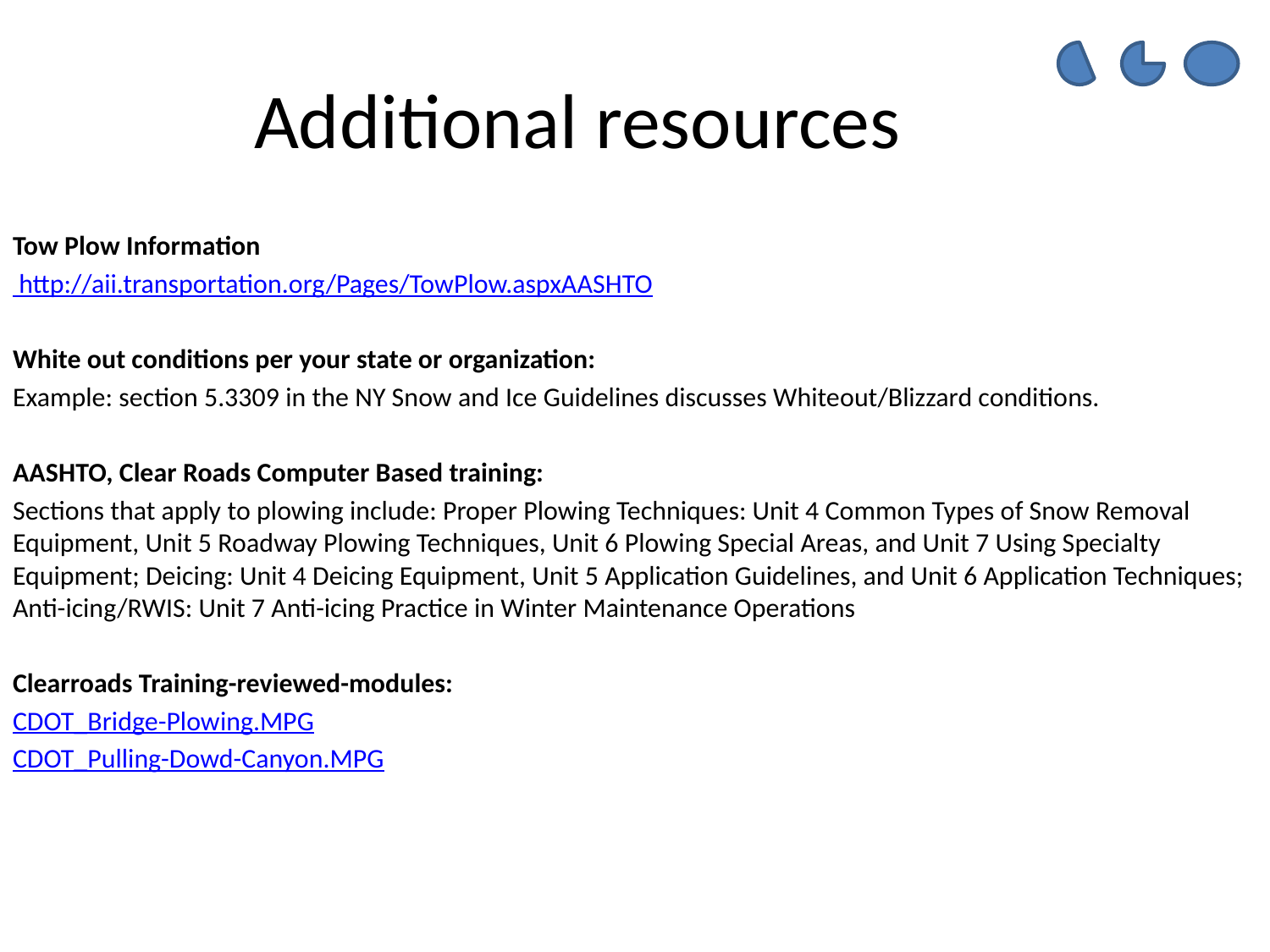

# Additional resources

Tow Plow Information
 http://aii.transportation.org/Pages/TowPlow.aspxAASHTO

White out conditions per your state or organization:
Example: section 5.3309 in the NY Snow and Ice Guidelines discusses Whiteout/Blizzard conditions.

AASHTO, Clear Roads Computer Based training:
Sections that apply to plowing include: Proper Plowing Techniques: Unit 4 Common Types of Snow Removal Equipment, Unit 5 Roadway Plowing Techniques, Unit 6 Plowing Special Areas, and Unit 7 Using Specialty Equipment; Deicing: Unit 4 Deicing Equipment, Unit 5 Application Guidelines, and Unit 6 Application Techniques; Anti-icing/RWIS: Unit 7 Anti-icing Practice in Winter Maintenance Operations

Clearroads Training-reviewed-modules:
CDOT_Bridge-Plowing.MPG
CDOT_Pulling-Dowd-Canyon.MPG